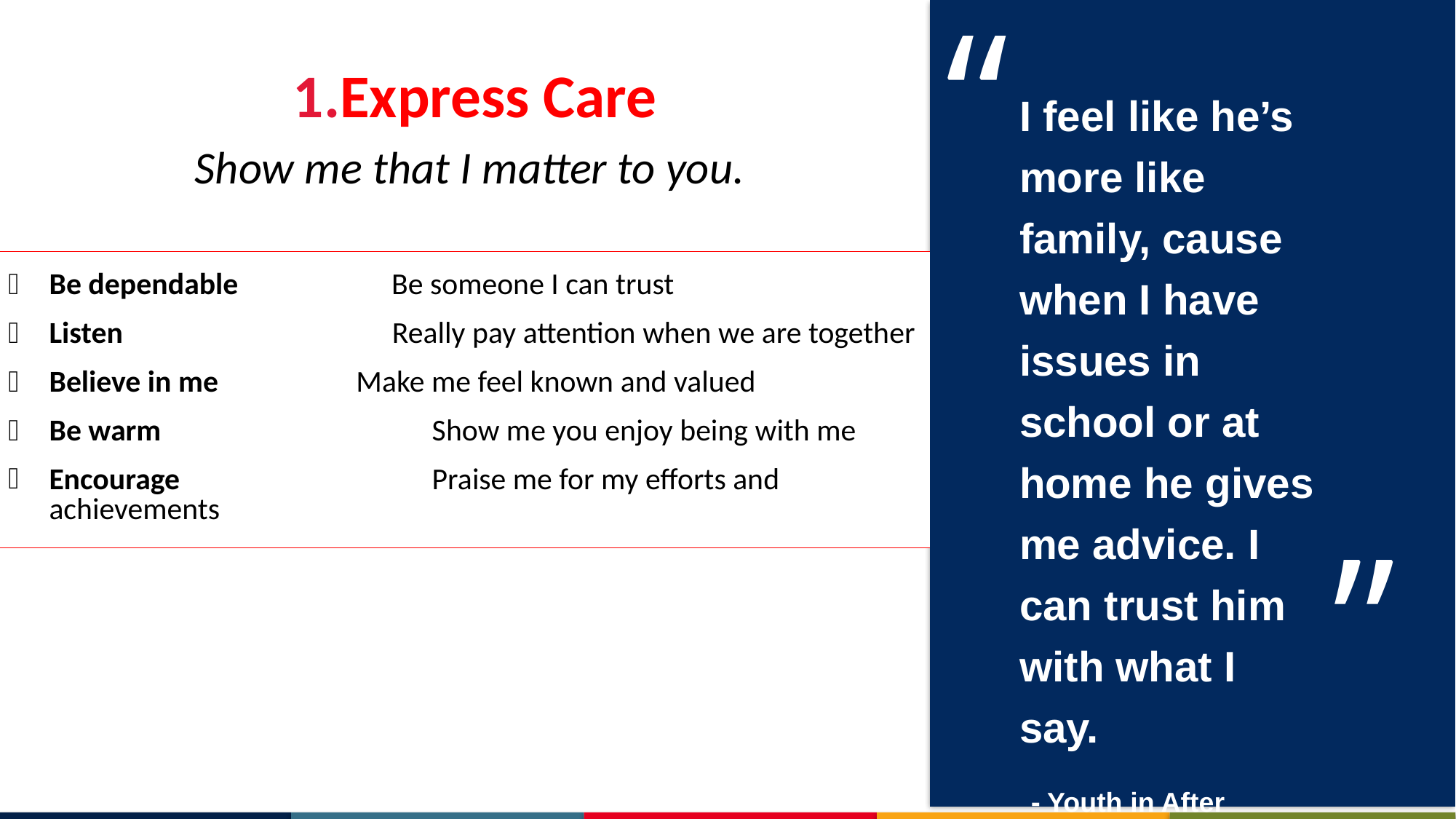

“
Express Care
Show me that I matter to you.
I feel like he’s more like family, cause when I have issues in school or at home he gives me advice. I can trust him with what I say.
 - Youth in After School Program

| Be dependable Be someone I can trust Listen Really pay attention when we are together Believe in me Make me feel known and valued Be warm Show me you enjoy being with me Encourage Praise me for my efforts and achievements |
| --- |
”